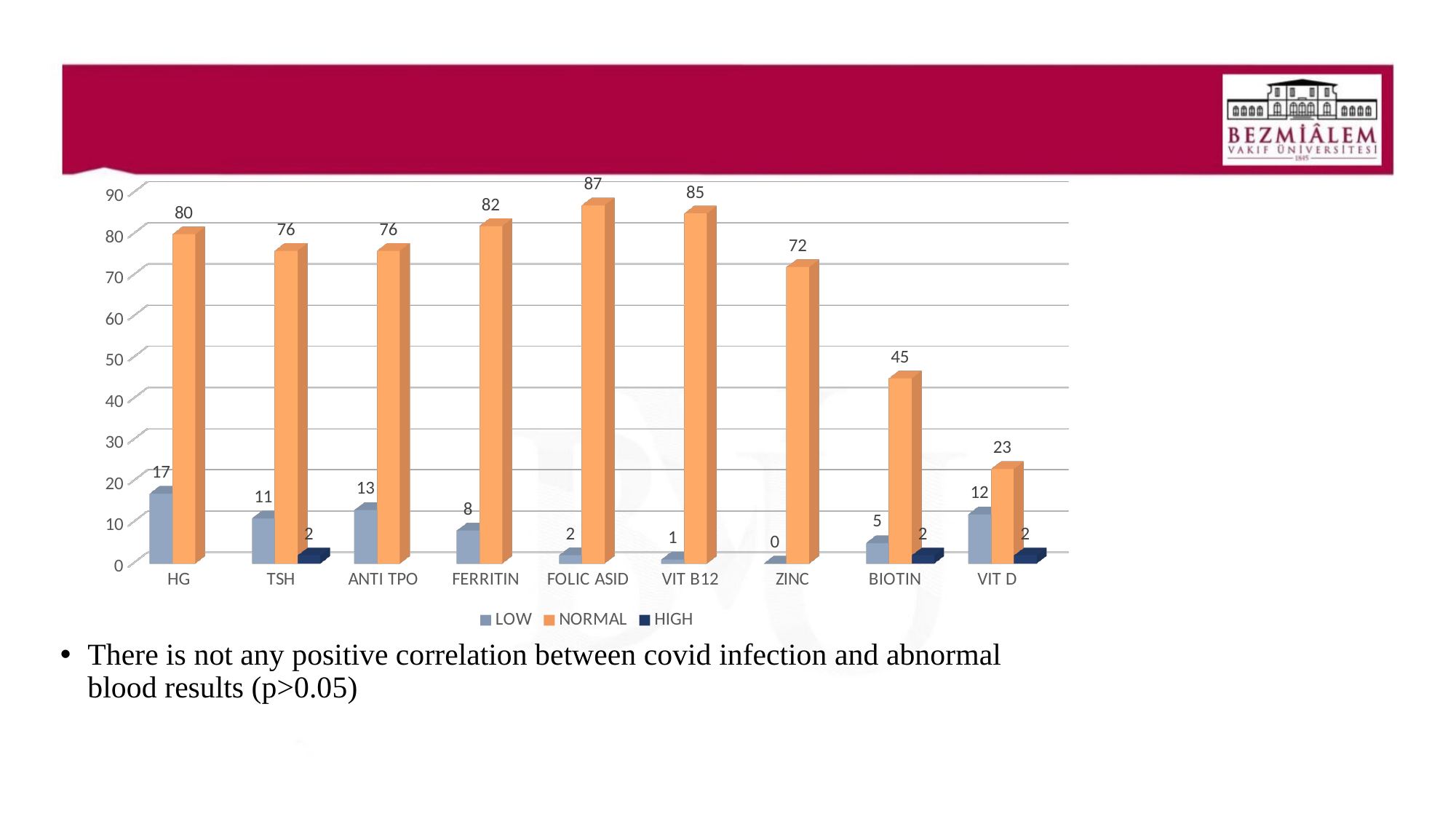

[unsupported chart]

There is not any positive correlation between covid infection and abnormal blood results (p>0.05)